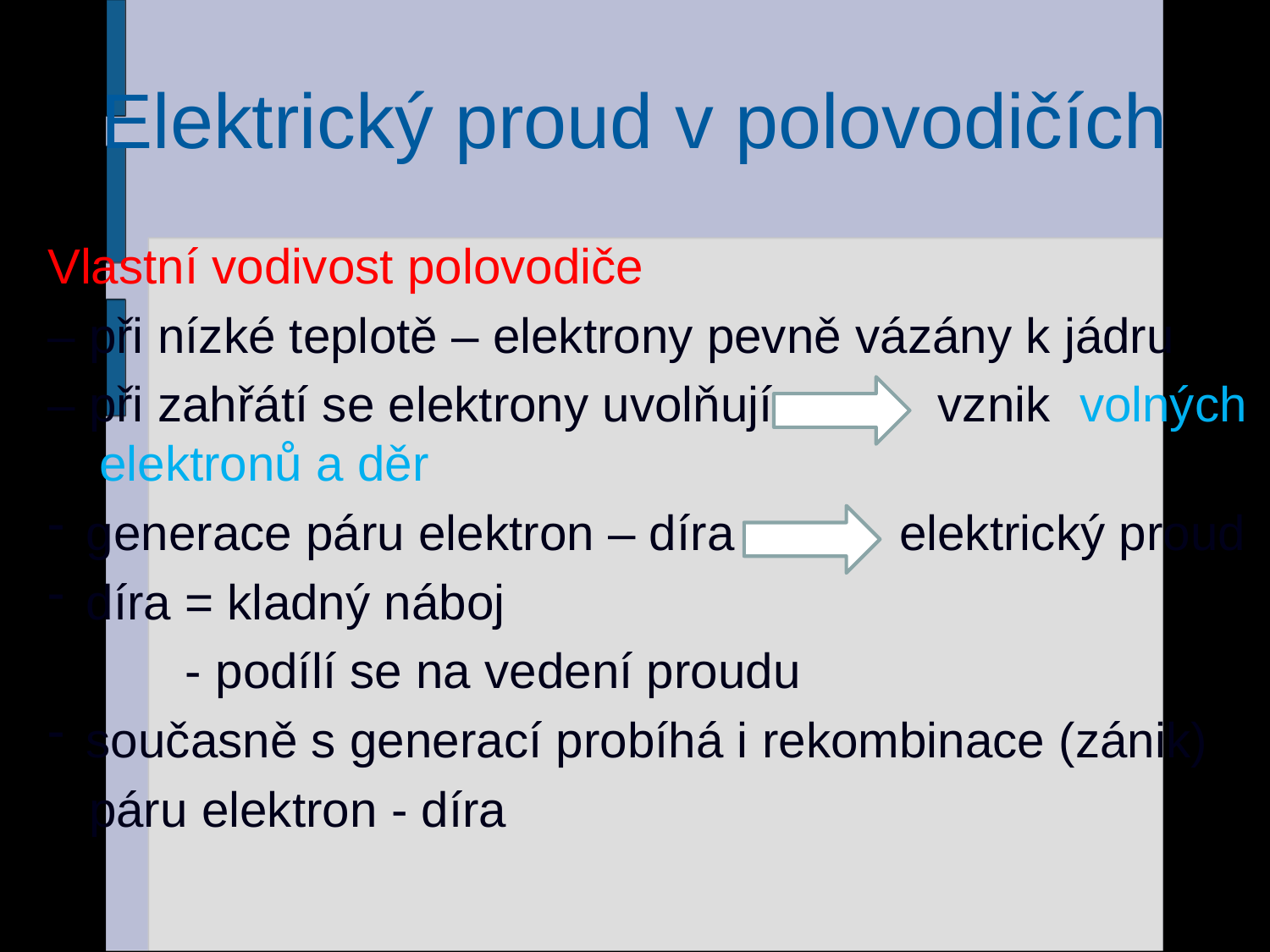

# Elektrický proud v polovodičích
Vlastní vodivost polovodiče
– při nízké teplotě – elektrony pevně vázány k jádru
– při zahřátí se elektrony uvolňují            vznik  volných  elektronů a děr
 generace páru elektron – díra            elektrický proud
 díra = kladný náboj
          - podílí se na vedení proudu
 současně s generací probíhá i rekombinace (zánik)
   páru elektron - díra

16